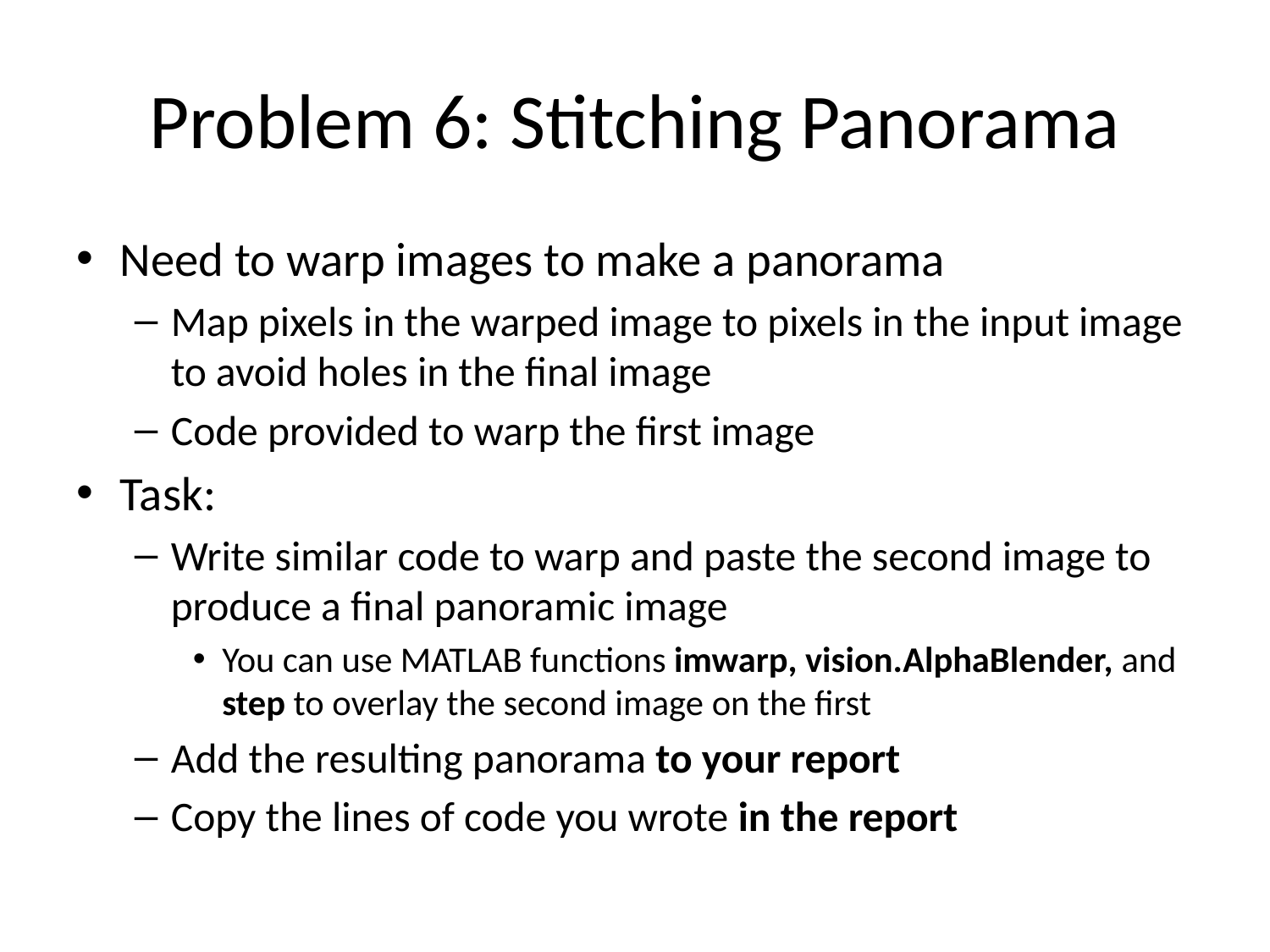

# Problem 6: Stitching Panorama
Need to warp images to make a panorama
Map pixels in the warped image to pixels in the input image to avoid holes in the final image
Code provided to warp the first image
Task:
Write similar code to warp and paste the second image to produce a final panoramic image
You can use MATLAB functions imwarp, vision.AlphaBlender, and step to overlay the second image on the first
Add the resulting panorama to your report
Copy the lines of code you wrote in the report